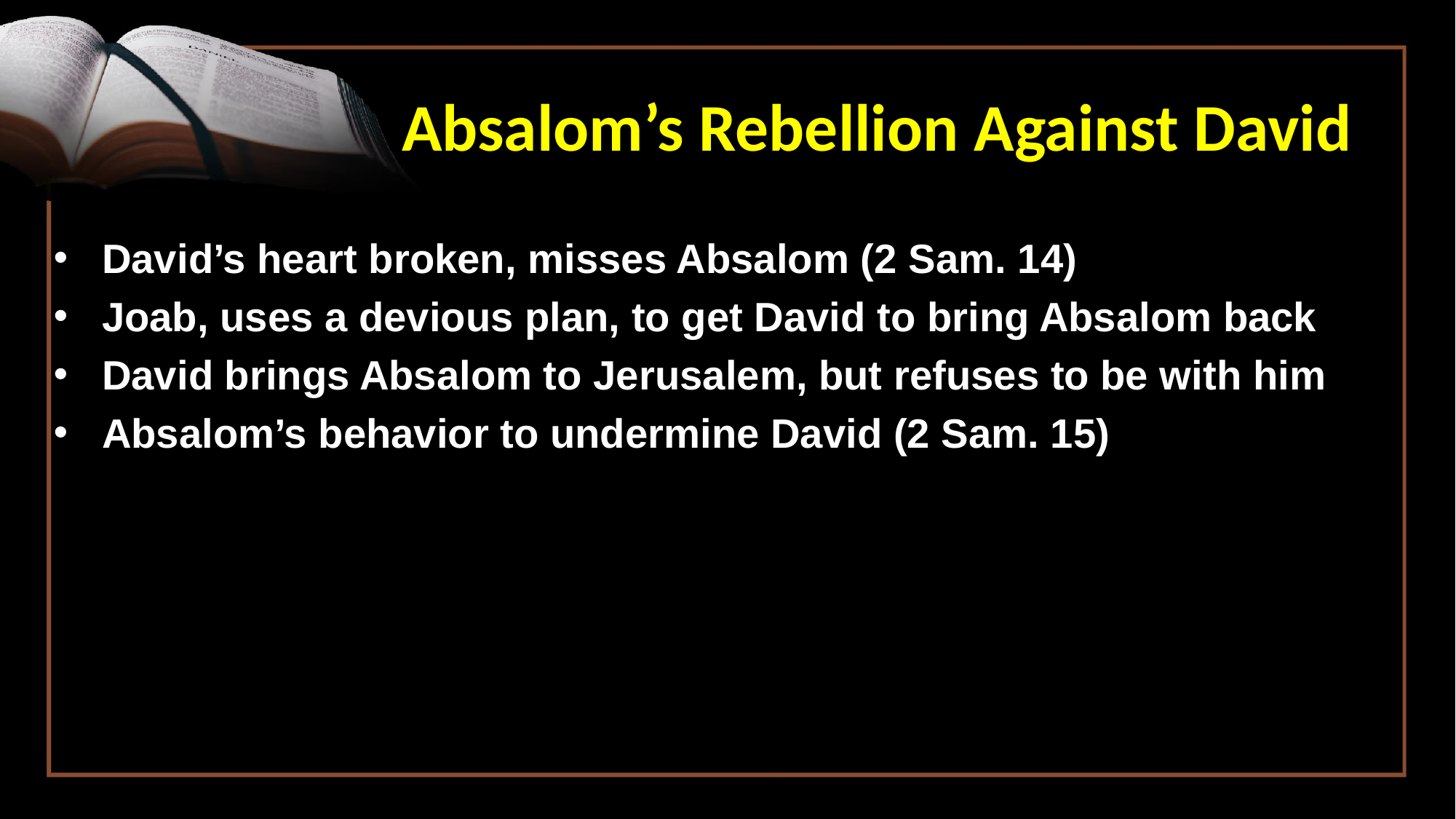

Absalom’s Rebellion Against David
David’s heart broken, misses Absalom (2 Sam. 14)
Joab, uses a devious plan, to get David to bring Absalom back
David brings Absalom to Jerusalem, but refuses to be with him
Absalom’s behavior to undermine David (2 Sam. 15)